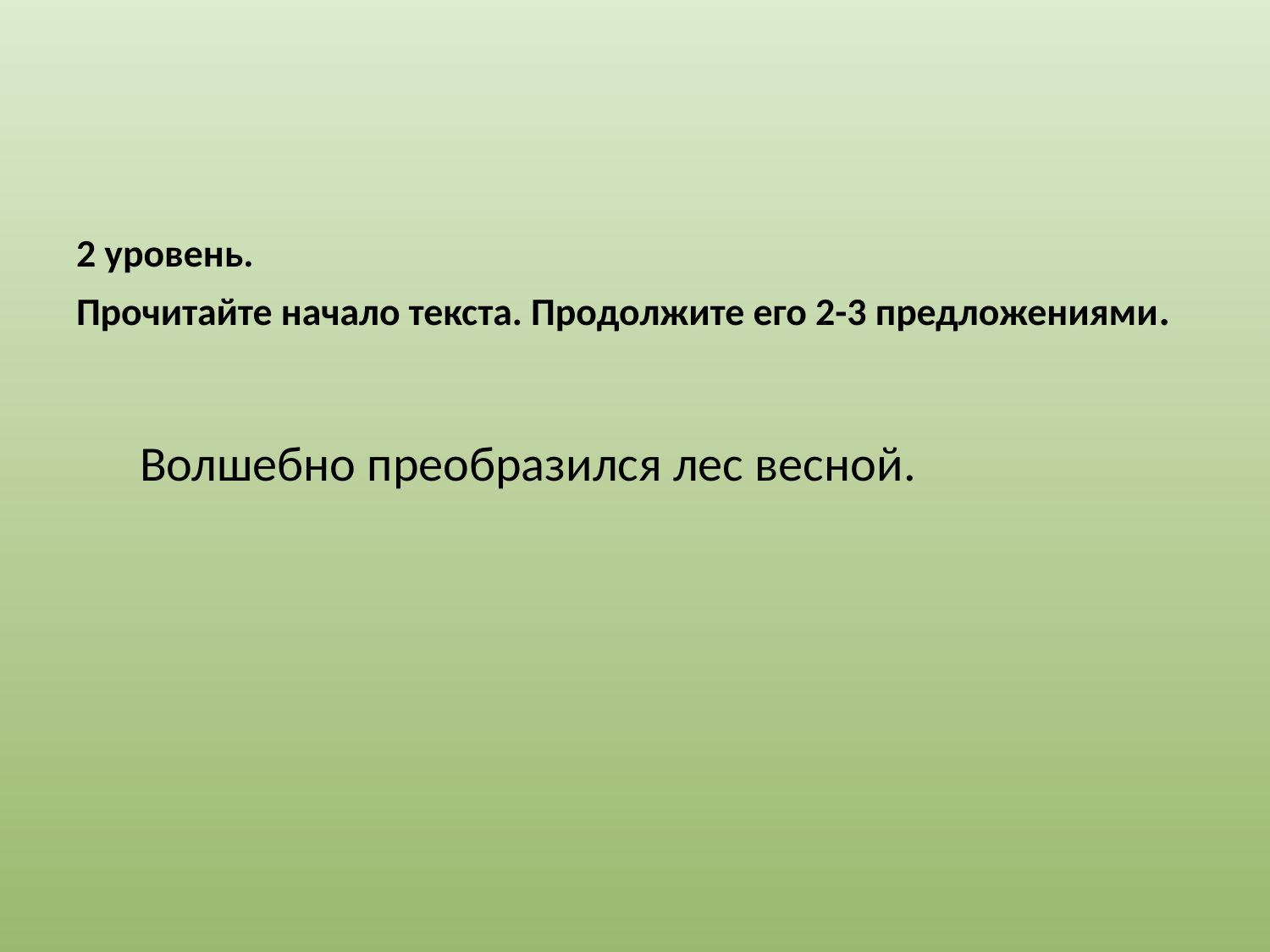

#
2 уровень.
Прочитайте начало текста. Продолжите его 2-3 предложениями.

     Волшебно преобразился лес весной.